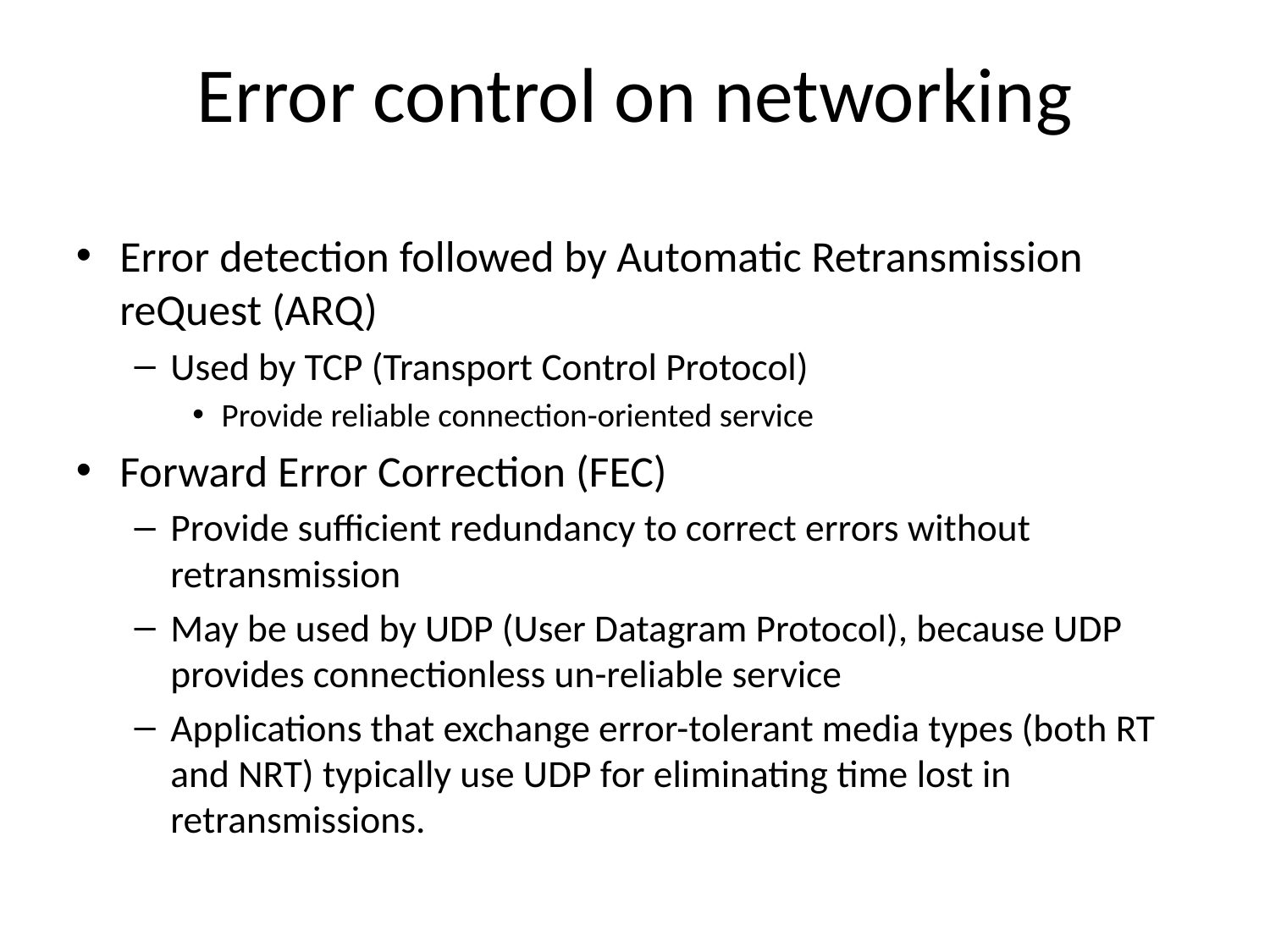

Error control on networking
Error detection followed by Automatic Retransmission reQuest (ARQ)
Used by TCP (Transport Control Protocol)
Provide reliable connection-oriented service
Forward Error Correction (FEC)
Provide sufficient redundancy to correct errors without retransmission
May be used by UDP (User Datagram Protocol), because UDP provides connectionless un-reliable service
Applications that exchange error-tolerant media types (both RT and NRT) typically use UDP for eliminating time lost in retransmissions.